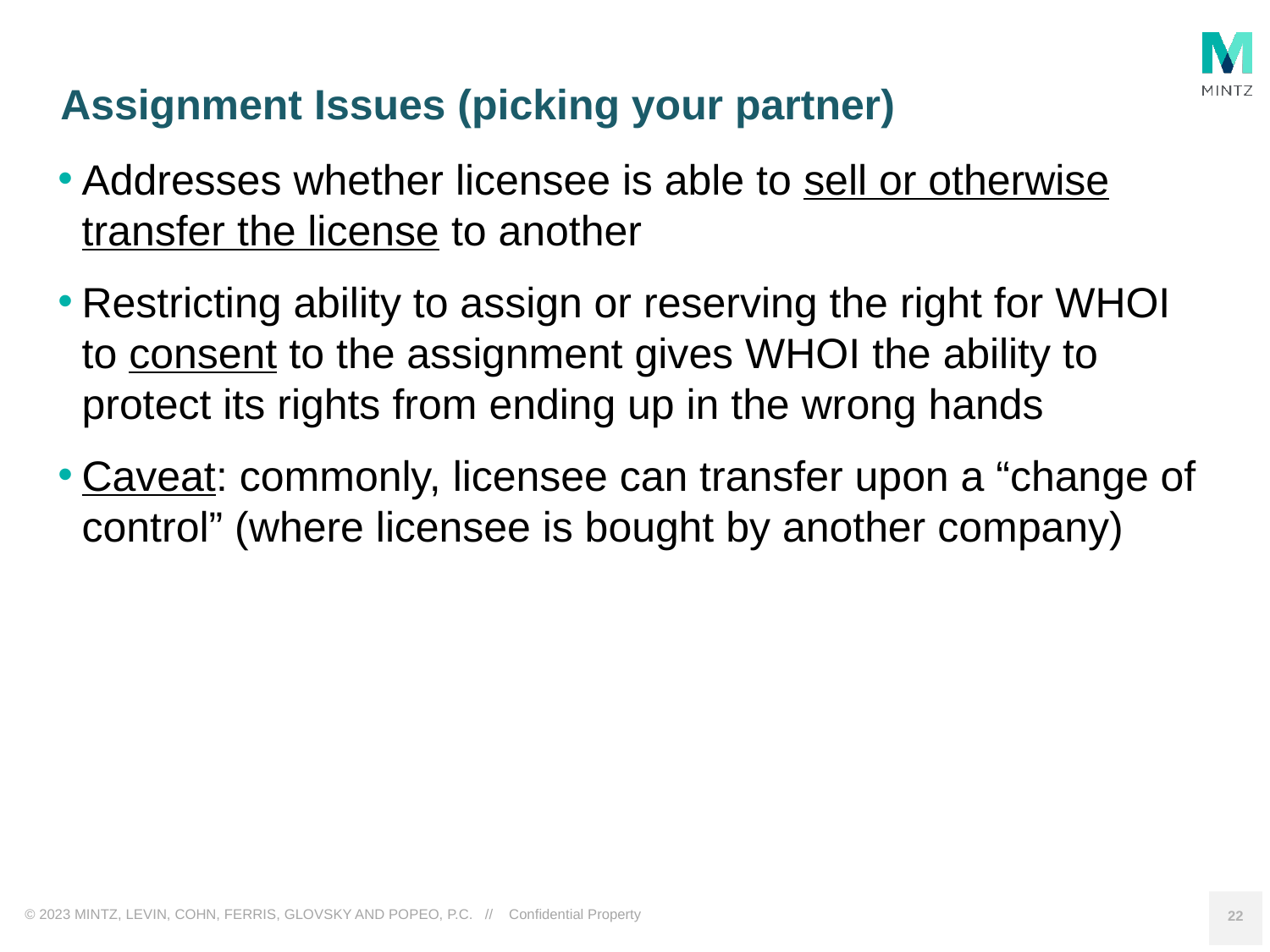

# Assignment Issues (picking your partner)
Addresses whether licensee is able to sell or otherwise transfer the license to another
Restricting ability to assign or reserving the right for WHOI to consent to the assignment gives WHOI the ability to protect its rights from ending up in the wrong hands
Caveat: commonly, licensee can transfer upon a “change of control” (where licensee is bought by another company)
22